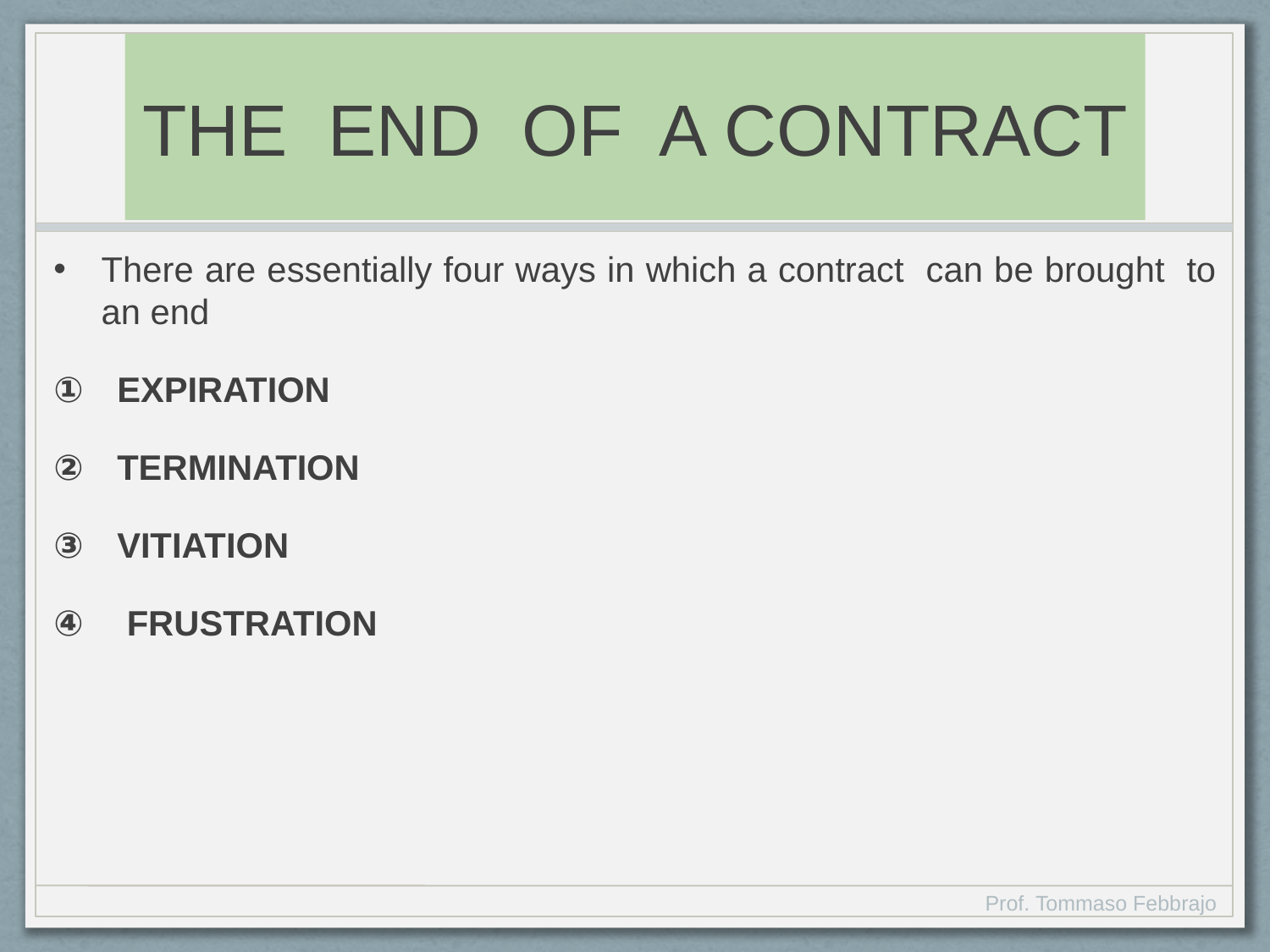

# THE  END  OF  A CONTRACT
There are essentially four ways in which a contract  can be brought  to an end
EXPIRATION
TERMINATION
VITIATION
 FRUSTRATION

Prof. Tommaso Febbrajo